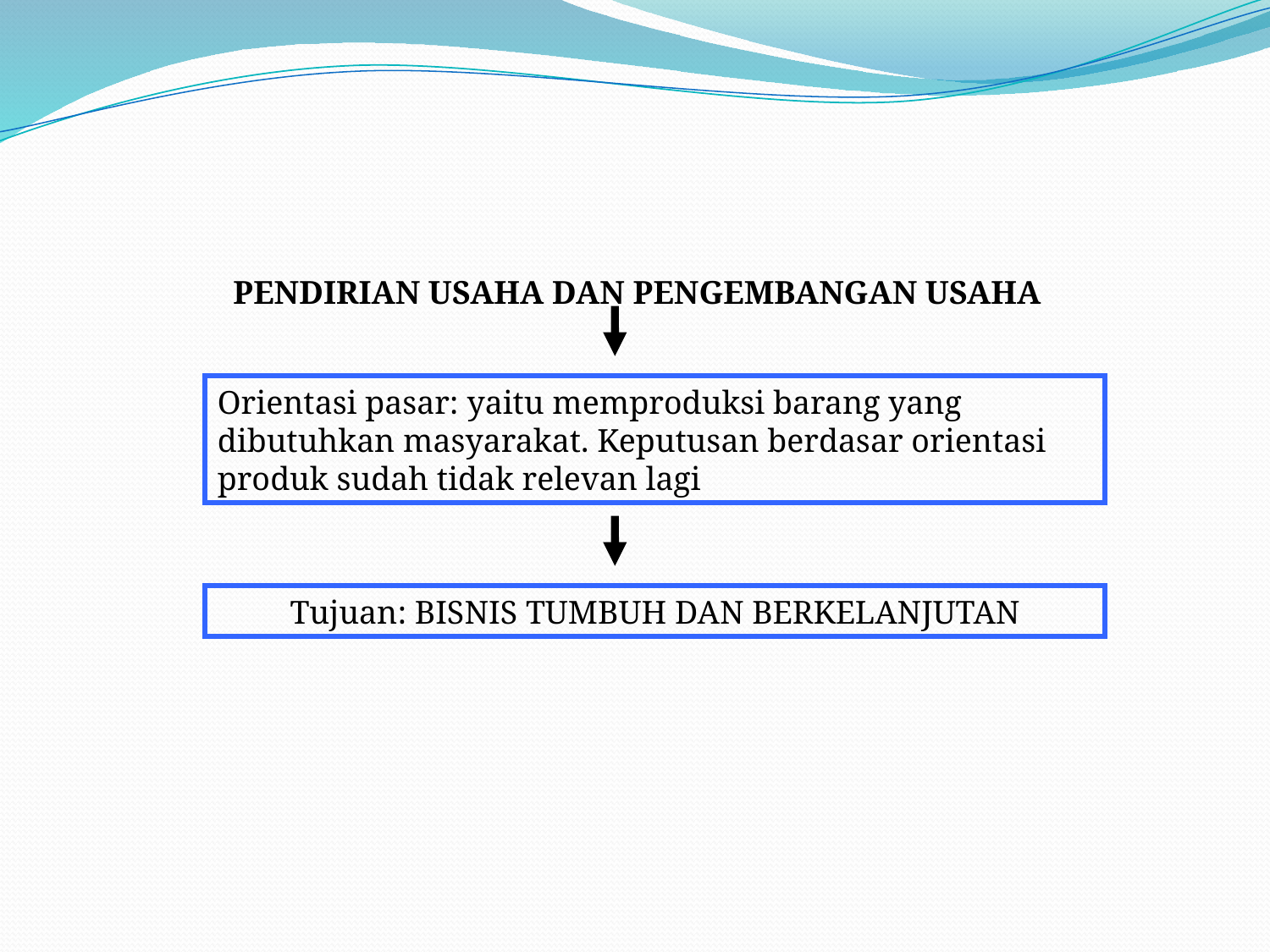

PENDIRIAN USAHA DAN PENGEMBANGAN USAHA

Orientasi pasar: yaitu memproduksi barang yang dibutuhkan masyarakat. Keputusan berdasar orientasi produk sudah tidak relevan lagi

Tujuan: BISNIS TUMBUH DAN BERKELANJUTAN